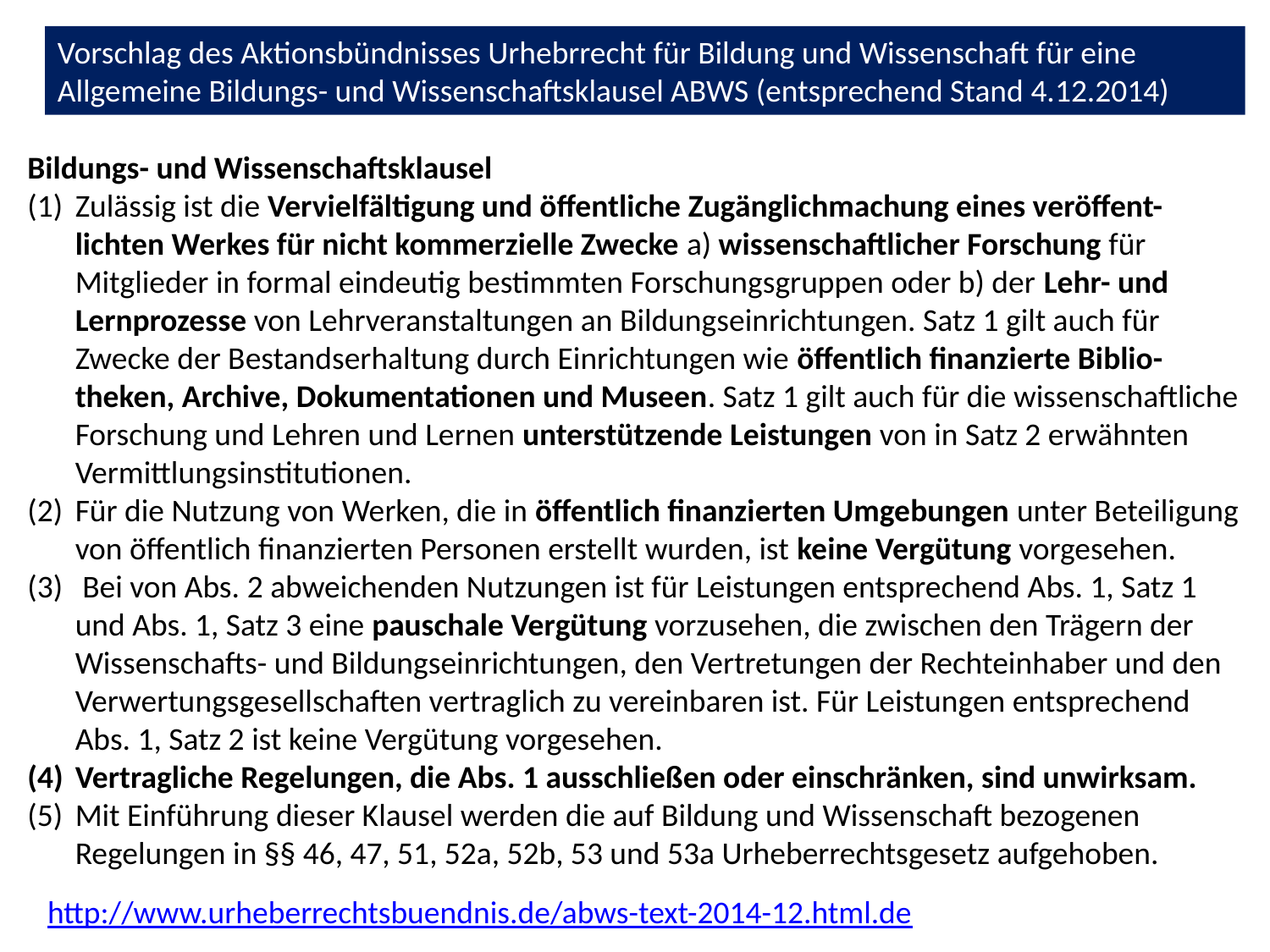

Vorschlag des Aktionsbündnisses Urhebrrecht für Bildung und Wissenschaft für eine Allgemeine Bildungs- und Wissenschaftsklausel ABWS (entsprechend Stand 4.12.2014)
Bildungs- und Wissenschaftsklausel
Zulässig ist die Vervielfältigung und öffentliche Zugänglichmachung eines veröffent-lichten Werkes für nicht kommerzielle Zwecke a) wissenschaftlicher Forschung für Mitglieder in formal eindeutig bestimmten Forschungsgruppen oder b) der Lehr- und Lernprozesse von Lehrveranstaltungen an Bildungseinrichtungen. Satz 1 gilt auch für Zwecke der Bestandserhaltung durch Einrichtungen wie öffentlich finanzierte Biblio-theken, Archive, Dokumentationen und Museen. Satz 1 gilt auch für die wissenschaftliche Forschung und Lehren und Lernen unterstützende Leistungen von in Satz 2 erwähnten Vermittlungsinstitutionen.
Für die Nutzung von Werken, die in öffentlich finanzierten Umgebungen unter Beteiligung von öffentlich finanzierten Personen erstellt wurden, ist keine Vergütung vorgesehen.
 Bei von Abs. 2 abweichenden Nutzungen ist für Leistungen entsprechend Abs. 1, Satz 1 und Abs. 1, Satz 3 eine pauschale Vergütung vorzusehen, die zwischen den Trägern der Wissenschafts- und Bildungseinrichtungen, den Vertretungen der Rechteinhaber und den Verwertungsgesellschaften vertraglich zu vereinbaren ist. Für Leistungen entsprechend Abs. 1, Satz 2 ist keine Vergütung vorgesehen.
Vertragliche Regelungen, die Abs. 1 ausschließen oder einschränken, sind unwirksam.
Mit Einführung dieser Klausel werden die auf Bildung und Wissenschaft bezogenen Regelungen in §§ 46, 47, 51, 52a, 52b, 53 und 53a Urheberrechtsgesetz aufgehoben.
http://www.urheberrechtsbuendnis.de/abws-text-2014-12.html.de